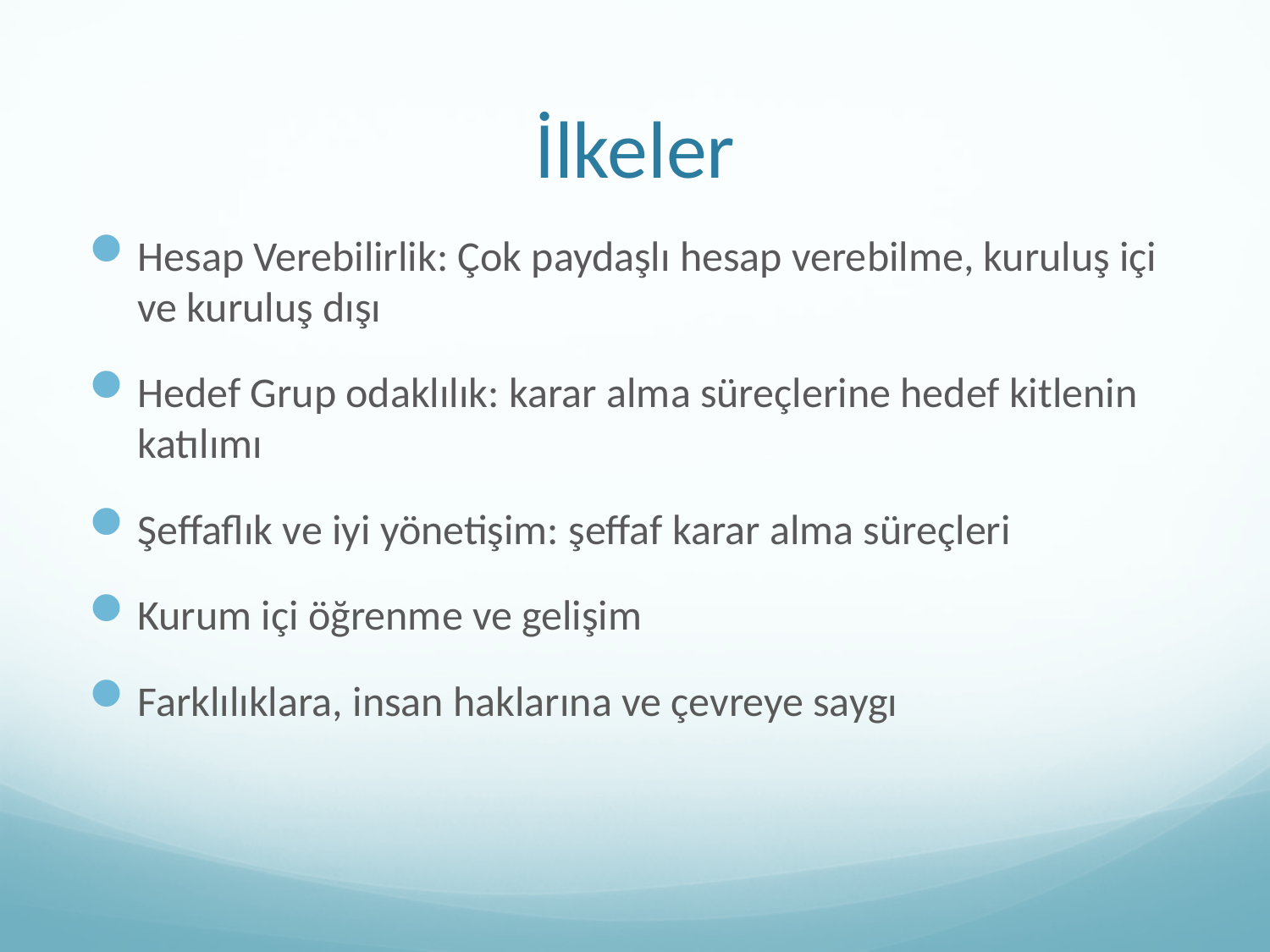

# İlkeler
Hesap Verebilirlik: Çok paydaşlı hesap verebilme, kuruluş içi ve kuruluş dışı
Hedef Grup odaklılık: karar alma süreçlerine hedef kitlenin katılımı
Şeffaflık ve iyi yönetişim: şeffaf karar alma süreçleri
Kurum içi öğrenme ve gelişim
Farklılıklara, insan haklarına ve çevreye saygı